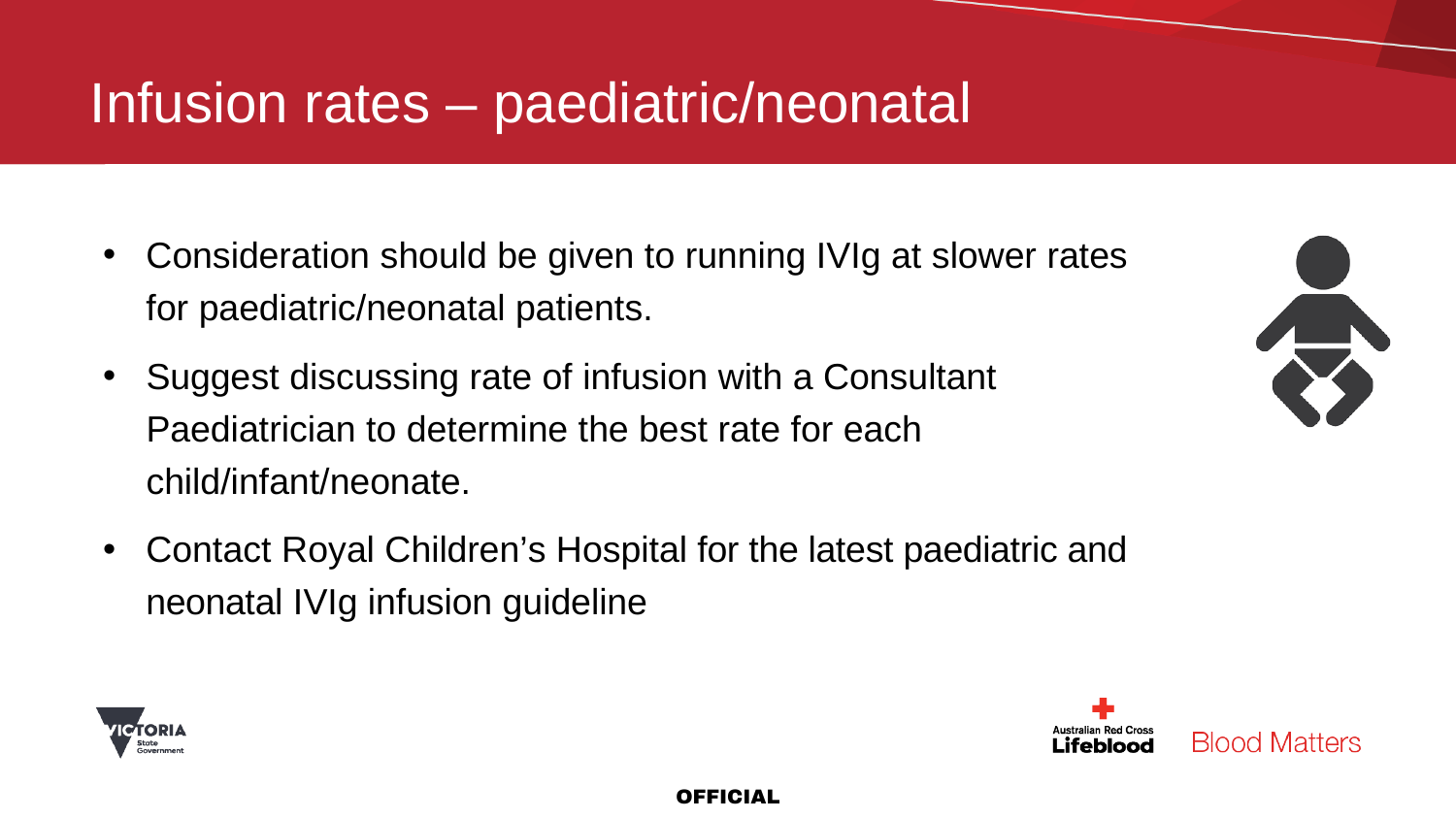

# Infusion rates – paediatric/neonatal
Consideration should be given to running IVIg at slower rates for paediatric/neonatal patients.
Suggest discussing rate of infusion with a Consultant Paediatrician to determine the best rate for each child/infant/neonate.
Contact Royal Children’s Hospital for the latest paediatric and neonatal IVIg infusion guideline